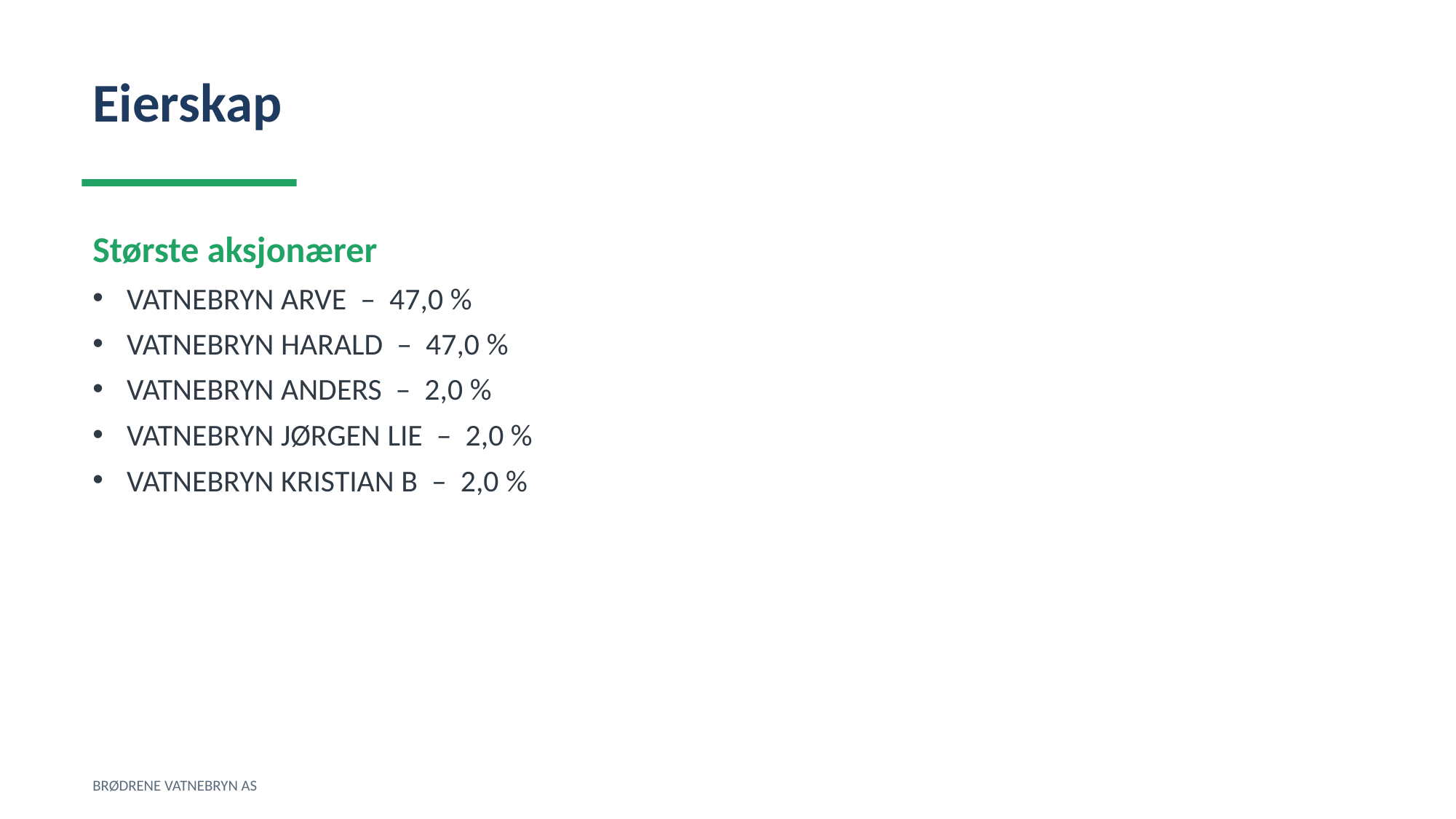

Eierskap

Største aksjonærer
VATNEBRYN ARVE  –  47,0 %
VATNEBRYN HARALD  –  47,0 %
VATNEBRYN ANDERS  –  2,0 %
VATNEBRYN JØRGEN LIE  –  2,0 %
VATNEBRYN KRISTIAN B  –  2,0 %
BRØDRENE VATNEBRYN AS